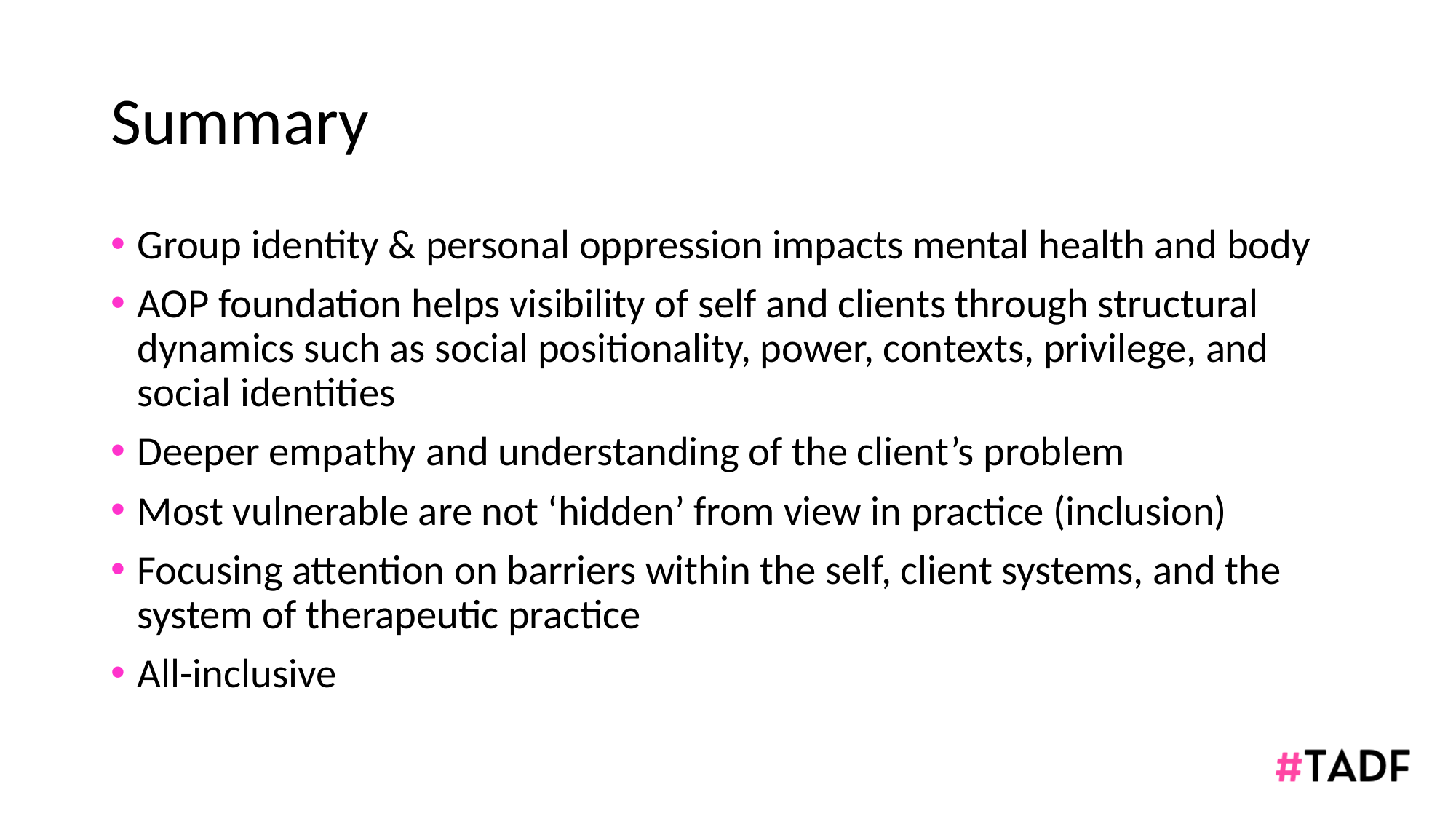

# Summary
Group identity & personal oppression impacts mental health and body
AOP foundation helps visibility of self and clients through structural dynamics such as social positionality, power, contexts, privilege, and social identities
Deeper empathy and understanding of the client’s problem
Most vulnerable are not ‘hidden’ from view in practice (inclusion)
Focusing attention on barriers within the self, client systems, and the system of therapeutic practice
All-inclusive